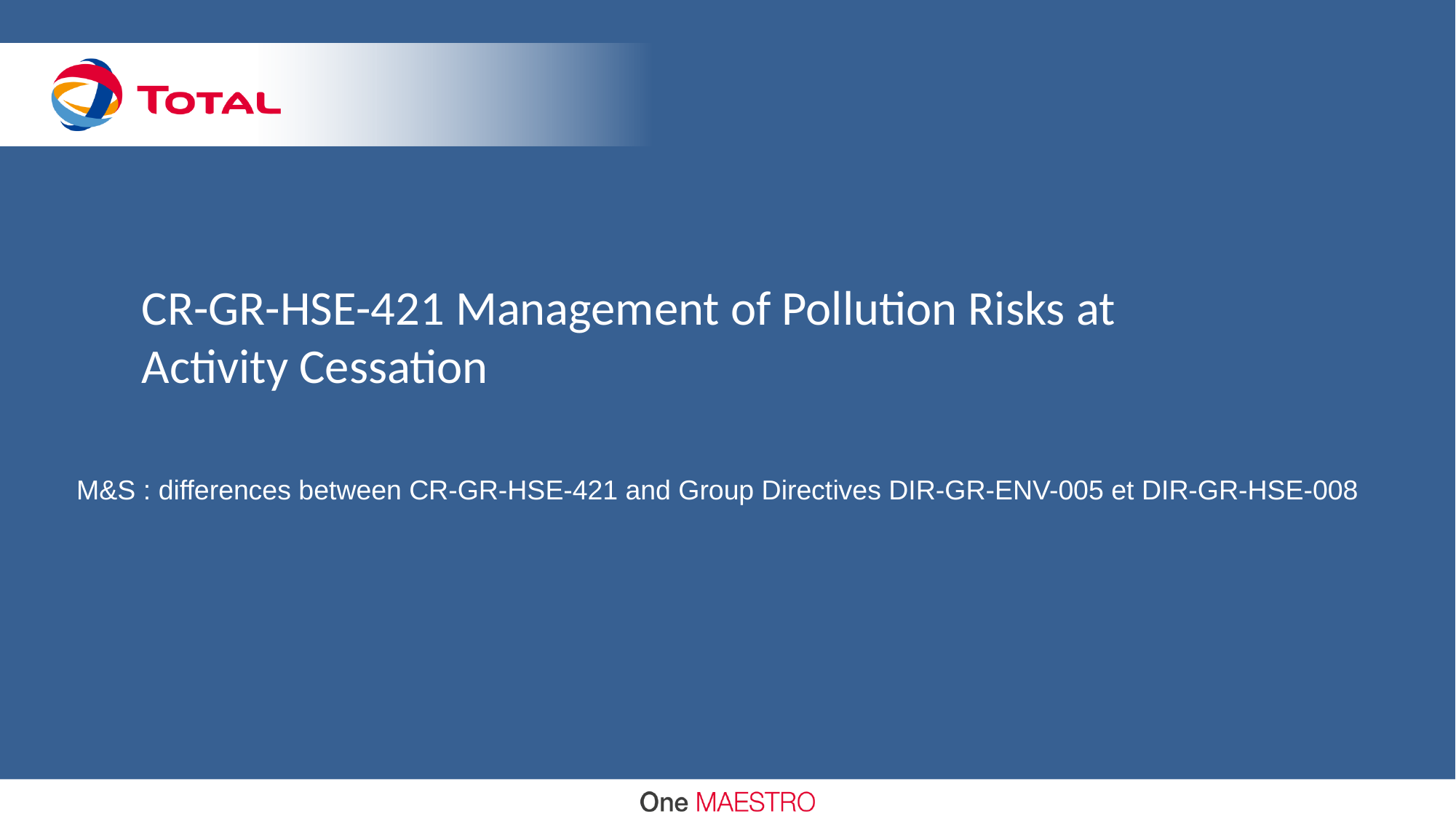

# CR-GR-HSE-421 Management of Pollution Risks at Activity Cessation

M&S : differences between CR-GR-HSE-421 and Group Directives DIR-GR-ENV-005 et DIR-GR-HSE-008